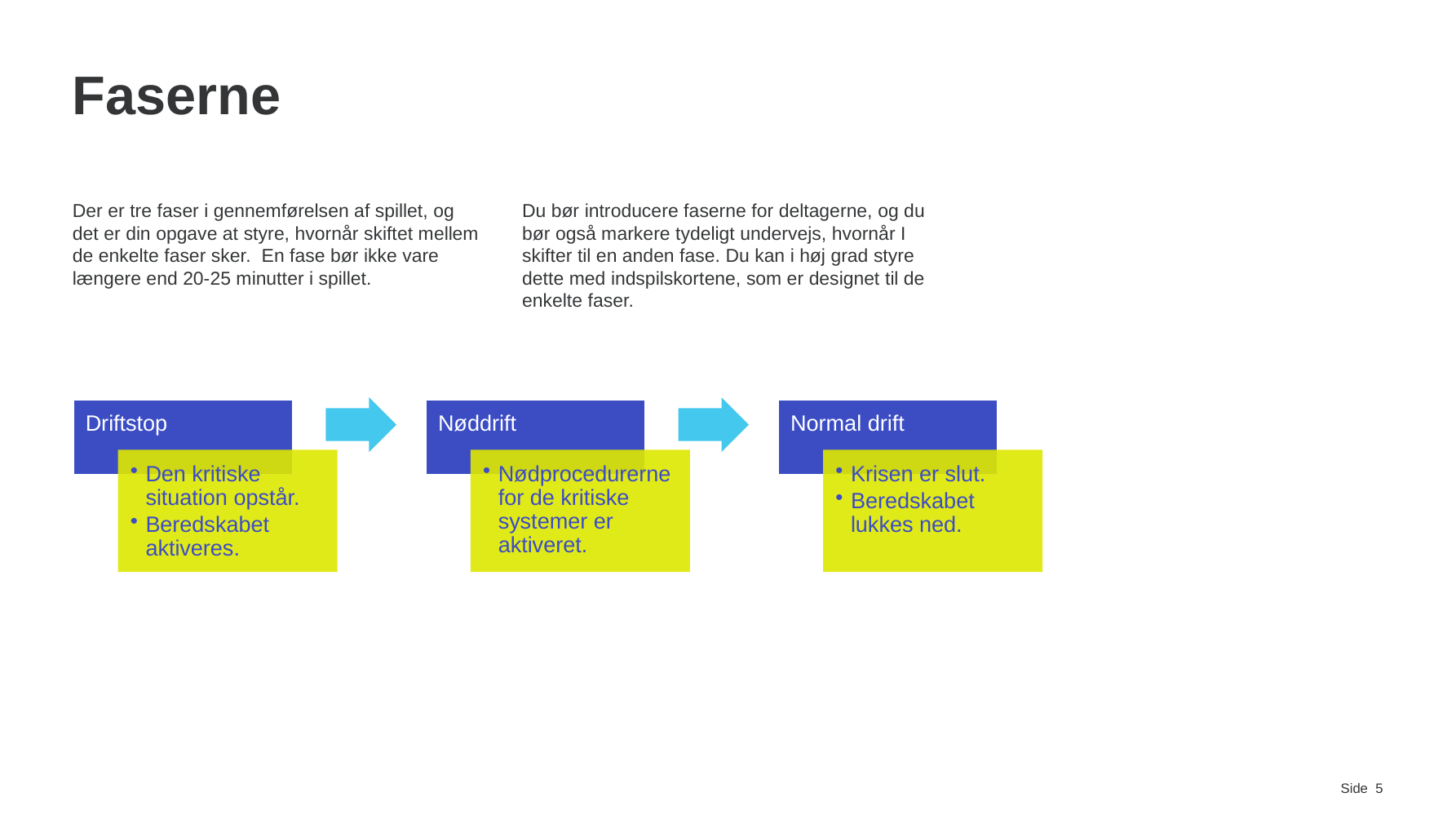

# Faserne
Driftstop
Den kritiske situation opstår.
Beredskabet aktiveres.

Nøddrift
Nødprocedurerne for de kritiske systemer er aktiveret.

Normal drift
Krisen er slut.
Beredskabet lukkes ned.
Der er tre faser i gennemførelsen af spillet, og det er din opgave at styre, hvornår skiftet mellem de enkelte faser sker.  En fase bør ikke vare længere end 20-25 minutter i spillet.

Du bør introducere faserne for deltagerne, og du bør også markere tydeligt undervejs, hvornår I skifter til en anden fase. Du kan i høj grad styre dette med indspilskortene, som er designet til de enkelte faser.